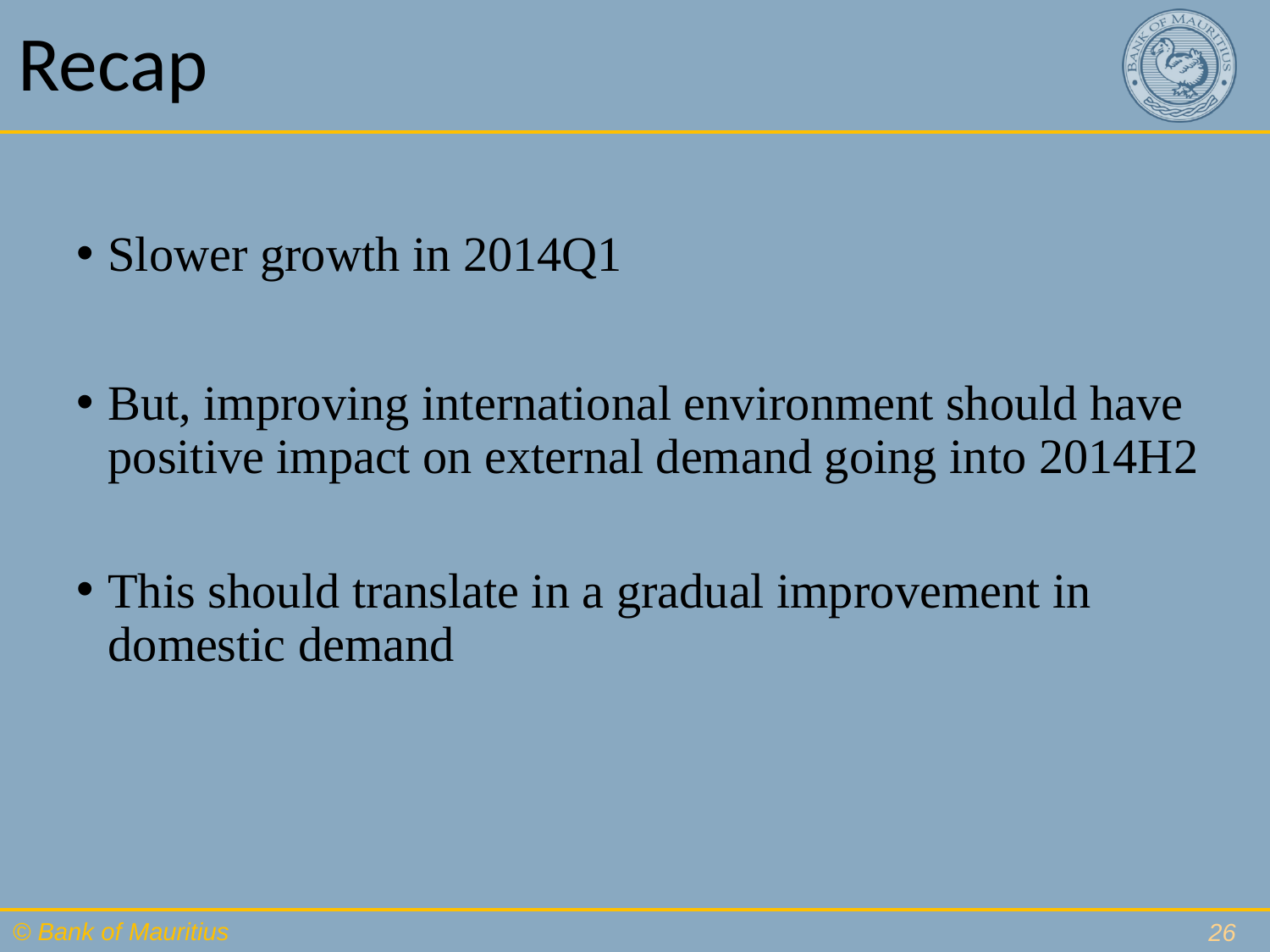

# Recap
Slower growth in 2014Q1

But, improving international environment should have positive impact on external demand going into 2014H2

This should translate in a gradual improvement in domestic demand

26